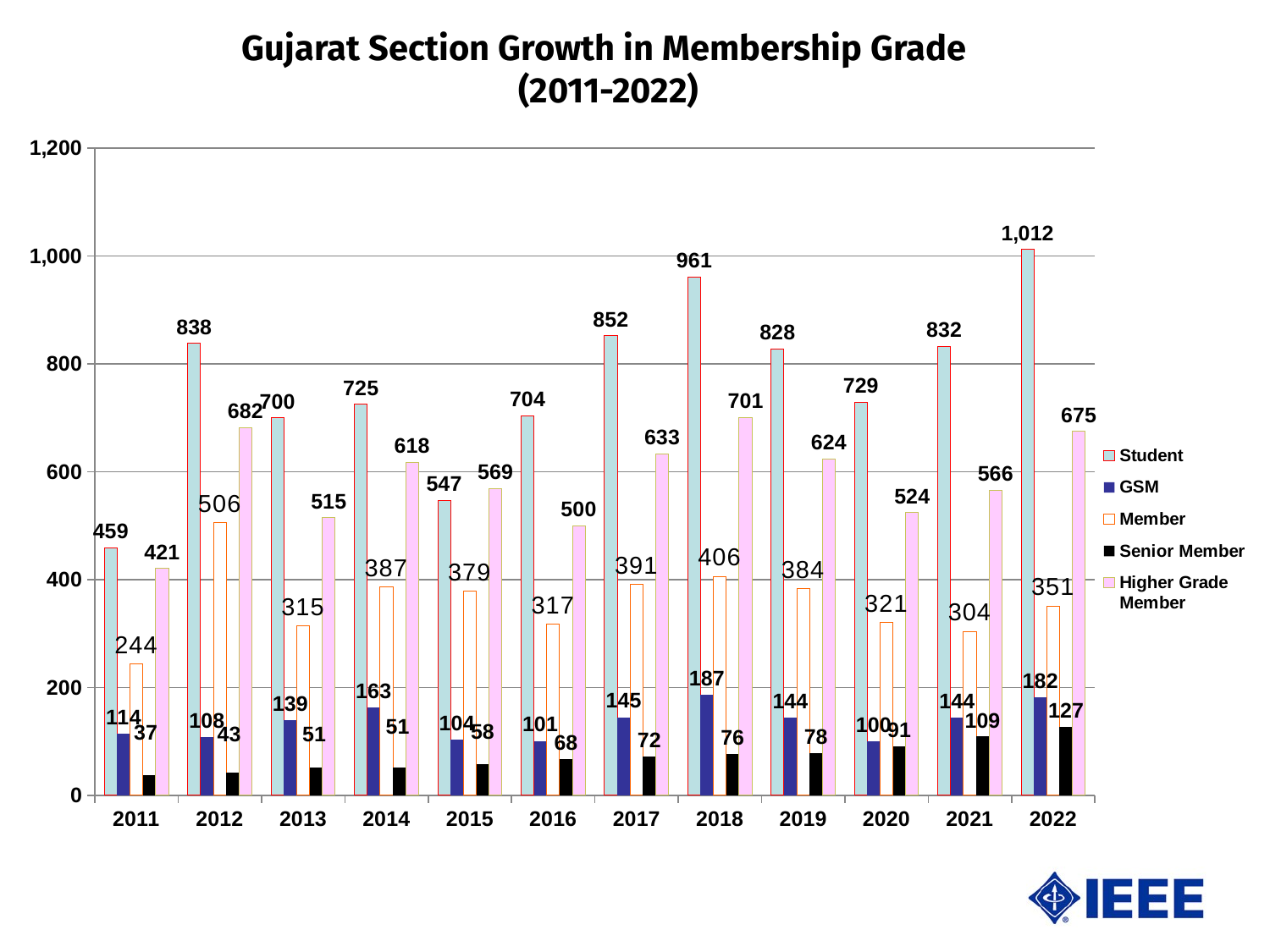

# Gujarat Section Growth in Membership Grade (2011-2022)

### Chart

| Category | Student | GSM | Member | Senior Member | Higher Grade Member |
|---|---|---|---|---|---|
| 2011 | 459.0 | 114.0 | 244.0 | 37.0 | 421.0 |
| 2012 | 838.0 | 108.0 | 506.0 | 43.0 | 682.0 |
| 2013 | 700.0 | 139.0 | 315.0 | 51.0 | 515.0 |
| 2014 | 725.0 | 163.0 | 387.0 | 51.0 | 618.0 |
| 2015 | 547.0 | 104.0 | 379.0 | 58.0 | 569.0 |
| 2016 | 704.0 | 101.0 | 317.0 | 68.0 | 500.0 |
| 2017 | 852.0 | 145.0 | 391.0 | 72.0 | 633.0 |
| 2018 | 961.0 | 187.0 | 406.0 | 76.0 | 701.0 |
| 2019 | 828.0 | 144.0 | 384.0 | 78.0 | 624.0 |
| 2020 | 729.0 | 100.0 | 321.0 | 91.0 | 524.0 |
| 2021 | 832.0 | 144.0 | 304.0 | 109.0 | 566.0 |
| 2022 | 1012.0 | 182.0 | 351.0 | 127.0 | 675.0 |